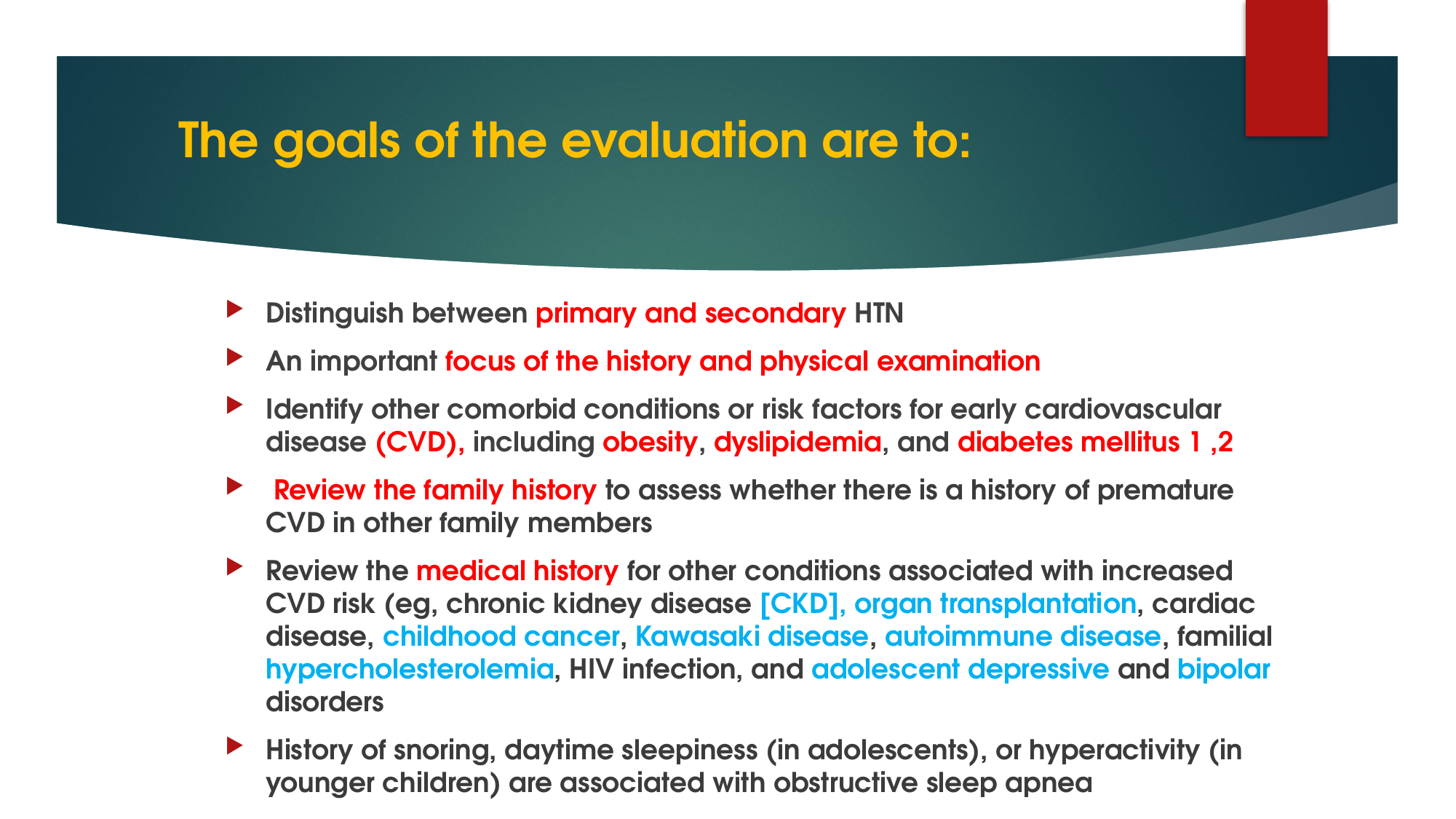

# The goals of the evaluation are to:

Distinguish between primary and secondary HTN
An important focus of the history and physical examination
Identify other comorbid conditions or risk factors for early cardiovascular disease (CVD), including obesity, dyslipidemia, and diabetes mellitus 1 ,2
 Review the family history to assess whether there is a history of premature CVD in other family members
Review the medical history for other conditions associated with increased CVD risk (eg, chronic kidney disease [CKD], organ transplantation, cardiac disease, childhood cancer, Kawasaki disease, autoimmune disease, familial hypercholesterolemia, HIV infection, and adolescent depressive and bipolar disorders
History of snoring, daytime sleepiness (in adolescents), or hyperactivity (in younger children) are associated with obstructive sleep apnea